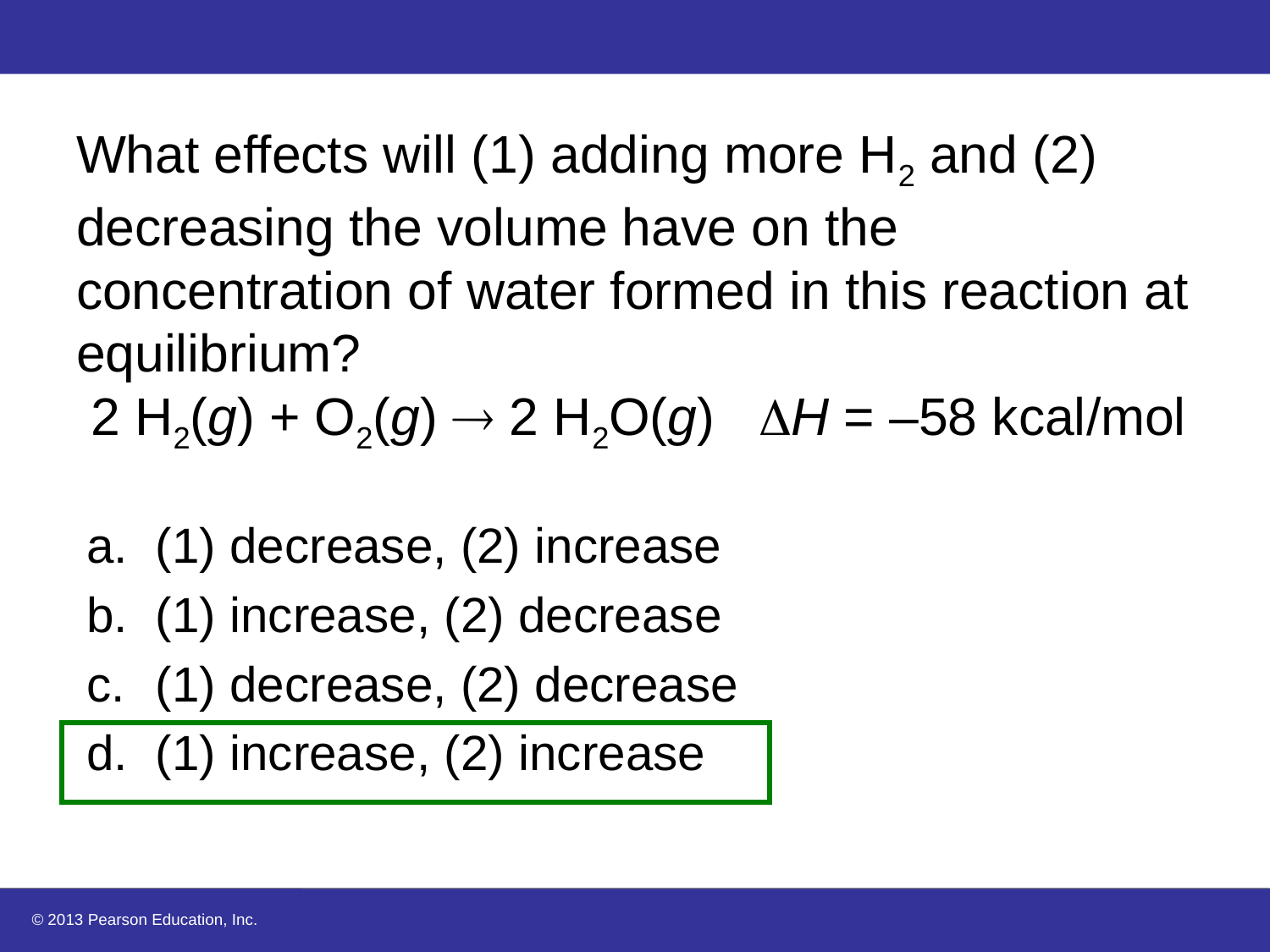

# What effects will (1) adding more H2 and (2) decreasing the volume have on the concentration of water formed in this reaction at equilibrium? 2 H2(g) + O2(g) → 2 H2O(g)   ΔH = –58 kcal/mol
(1) decrease, (2) increase
(1) increase, (2) decrease
(1) decrease, (2) decrease
(1) increase, (2) increase